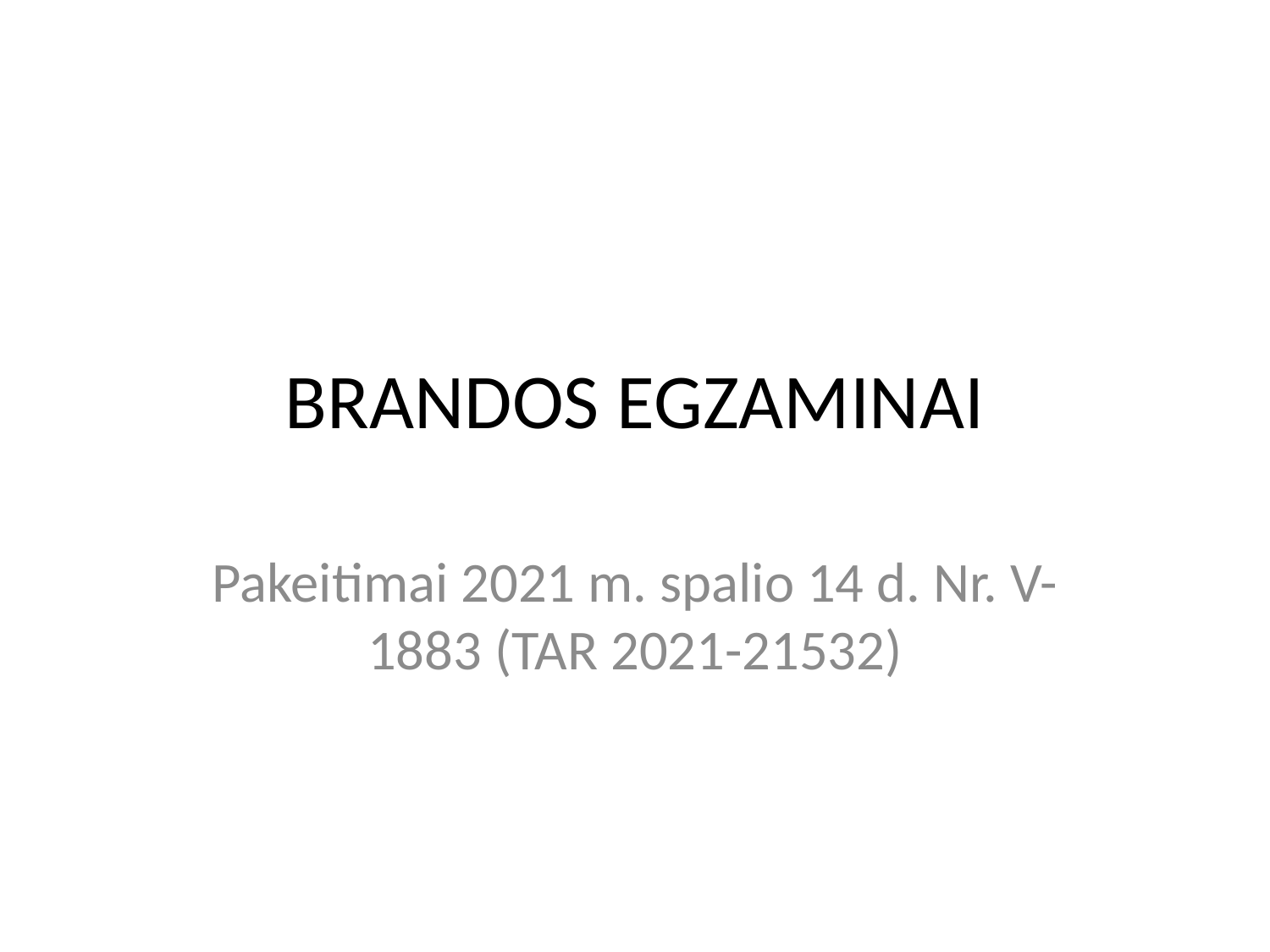

# BRANDOS EGZAMINAI
Pakeitimai 2021 m. spalio 14 d. Nr. V-1883 (TAR 2021-21532)